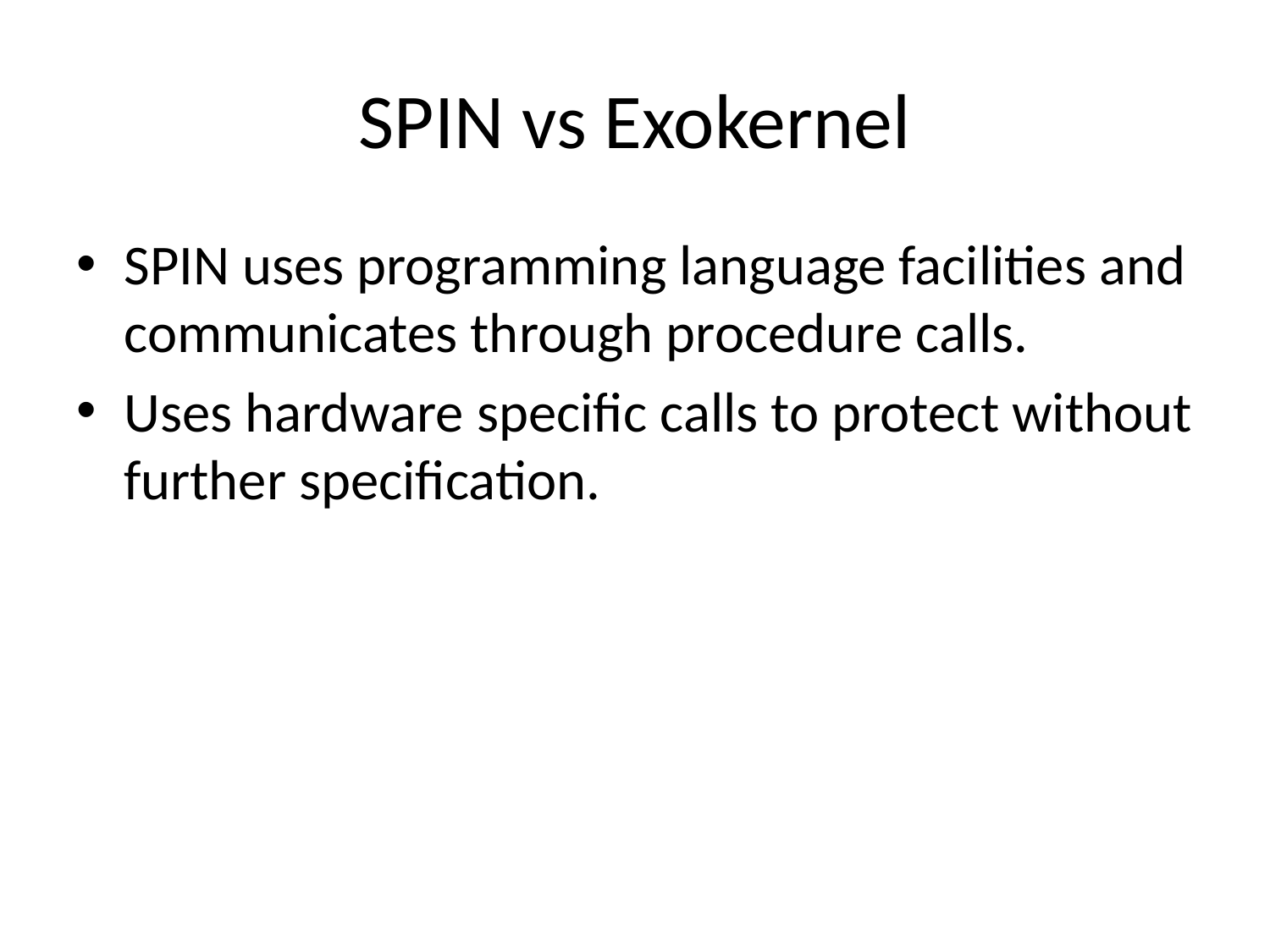

# SPIN vs Exokernel
SPIN uses programming language facilities and communicates through procedure calls.
Uses hardware specific calls to protect without further specification.